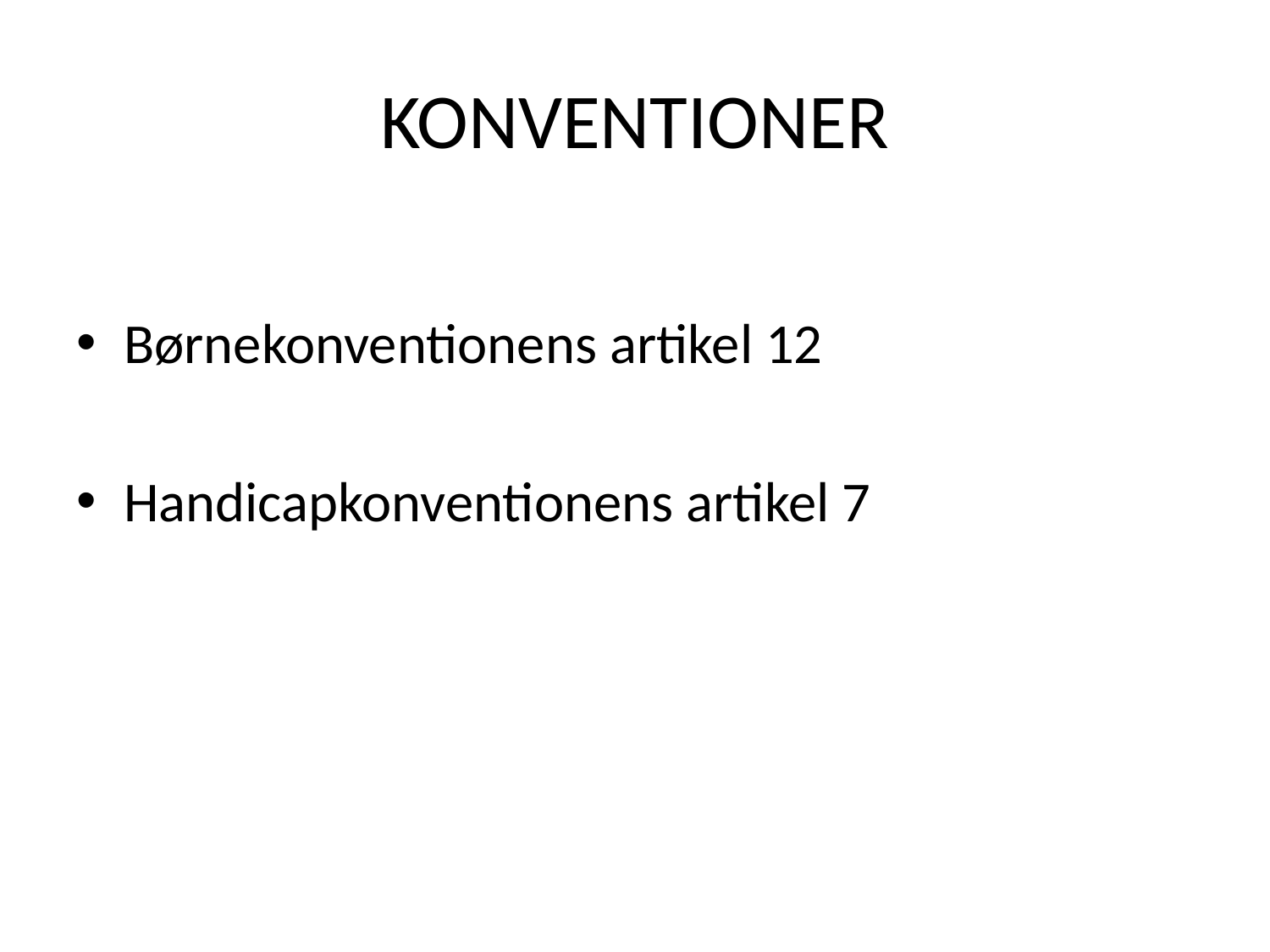

# KONVENTIONER

Børnekonventionens artikel 12

Handicapkonventionens artikel 7